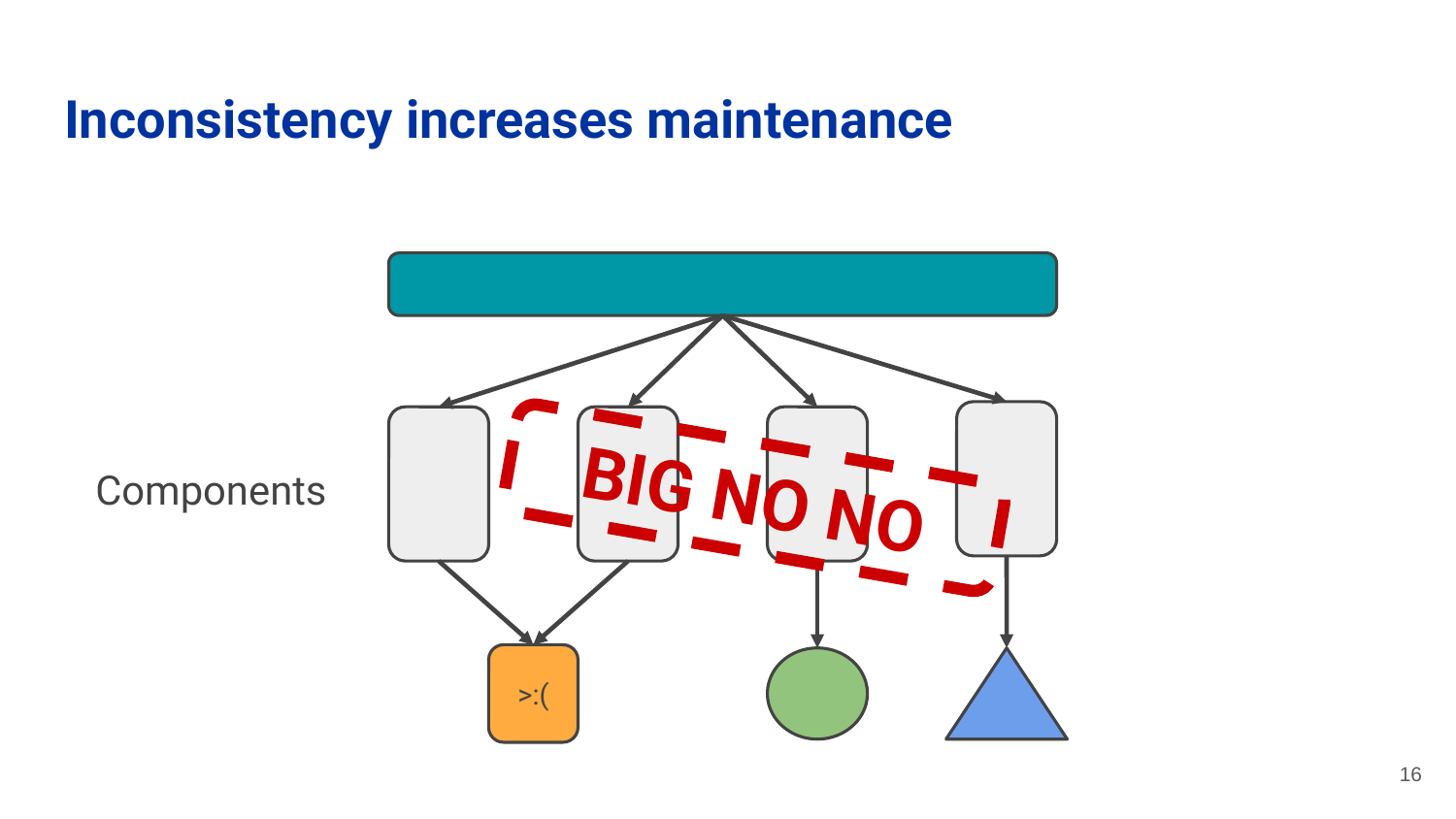

# Inconsistency increases maintenance

BIG NO NO
Components
>:(

16